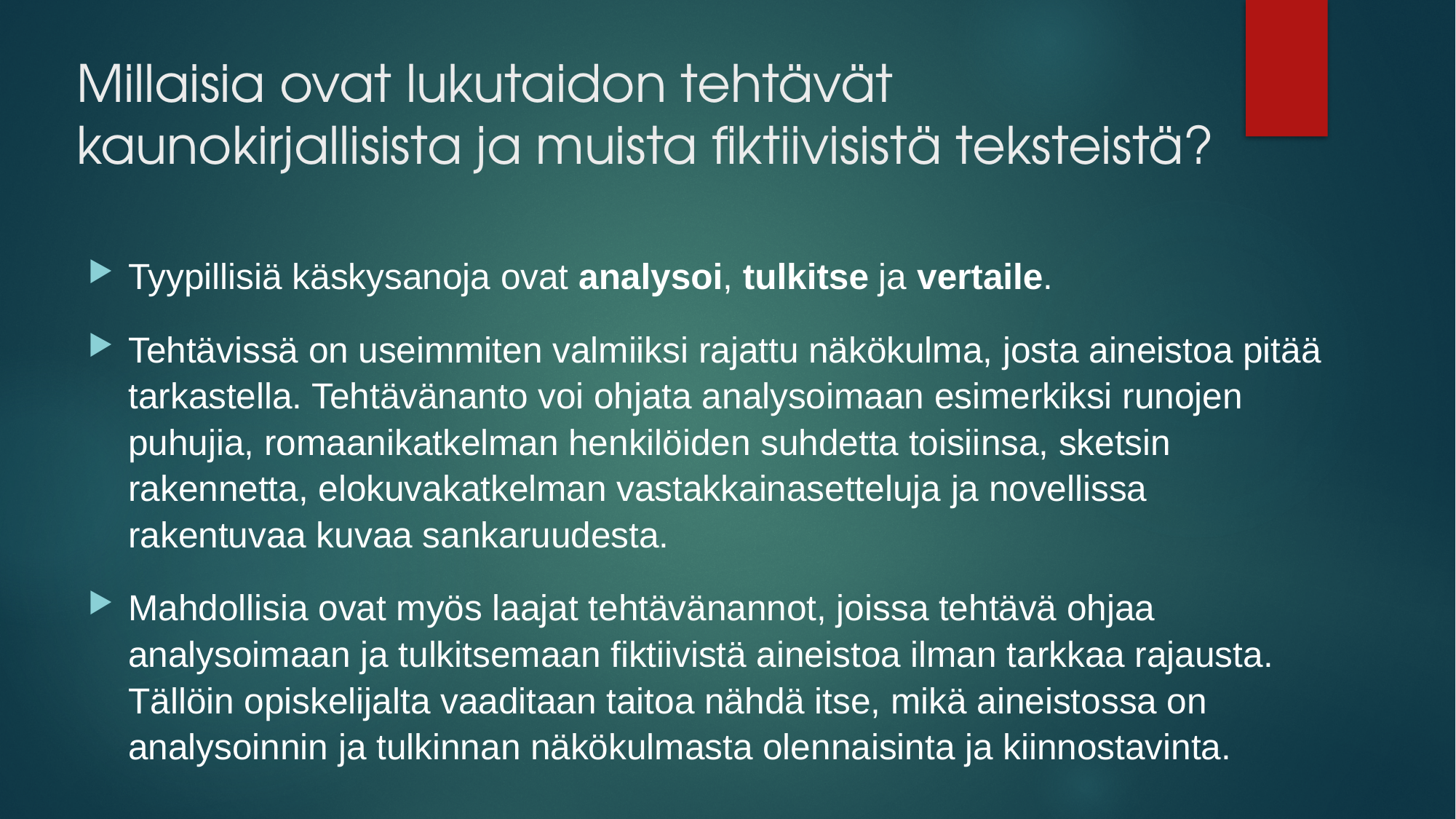

# Millaisia ovat lukutaidon tehtävät kaunokirjallisista ja muista fiktiivisistä teksteistä?
Tyypillisiä käskysanoja ovat analysoi, tulkitse ja vertaile.
Tehtävissä on useimmiten valmiiksi rajattu näkökulma, josta aineistoa pitää tarkastella. Tehtävänanto voi ohjata analysoimaan esimerkiksi runojen puhujia, romaanikatkelman henkilöiden suhdetta toisiinsa, sketsin rakennetta, elokuvakatkelman vastakkainasetteluja ja novellissa rakentuvaa kuvaa sankaruudesta.
Mahdollisia ovat myös laajat tehtävänannot, joissa tehtävä ohjaa analysoimaan ja tulkitsemaan fiktiivistä aineistoa ilman tarkkaa rajausta. Tällöin opiskelijalta vaaditaan taitoa nähdä itse, mikä aineistossa on analysoinnin ja tulkinnan näkökulmasta olennaisinta ja kiinnostavinta.